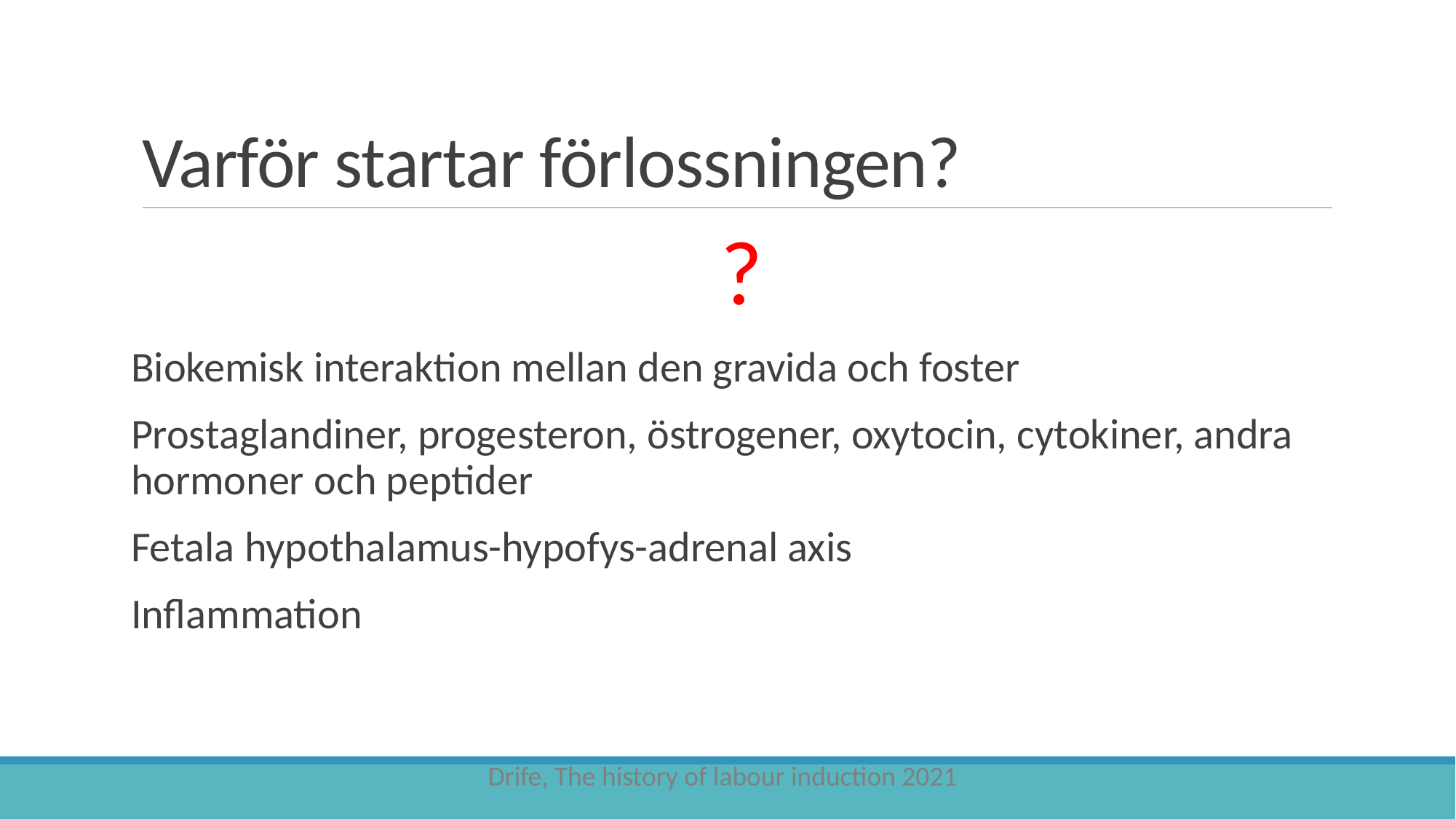

# Varför startar förlossningen?
 ?
Biokemisk interaktion mellan den gravida och foster
Prostaglandiner, progesteron, östrogener, oxytocin, cytokiner, andra hormoner och peptider
Fetala hypothalamus-hypofys-adrenal axis
Inflammation

   Drife, The history of labour induction 2021